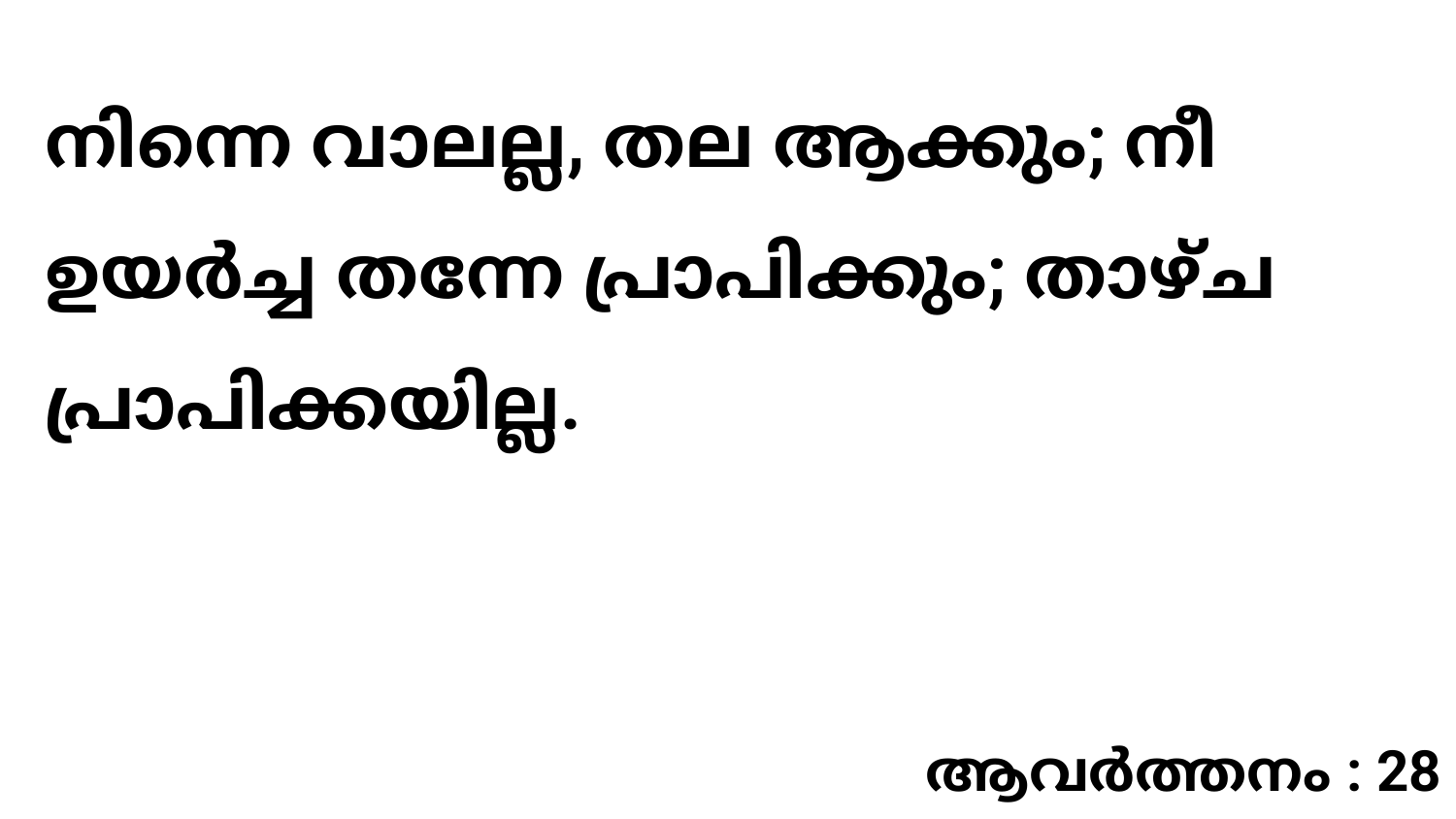

നിന്നെ വാലല്ല, തല ആക്കും; നീ ഉയർച്ച തന്നേ പ്രാപിക്കും; താഴ്ച പ്രാപിക്കയില്ല.
ആവർത്തനം : 28